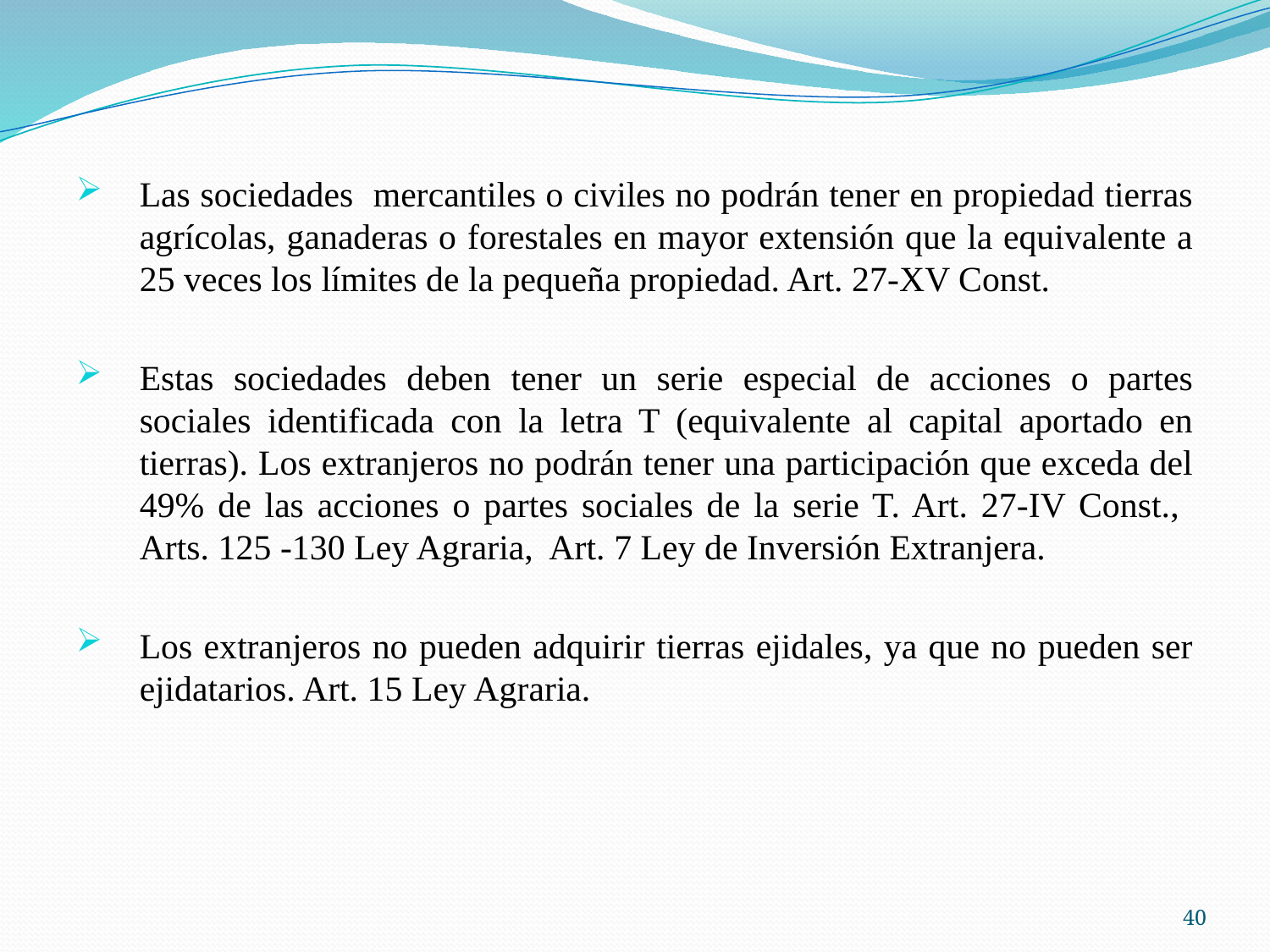

Las sociedades  mercantiles o civiles no podrán tener en propiedad tierras agrícolas, ganaderas o forestales en mayor extensión que la equivalente a 25 veces los límites de la pequeña propiedad. Art. 27-XV Const.

Estas sociedades deben tener un serie especial de acciones o partes sociales identificada con la letra T (equivalente al capital aportado en tierras). Los extranjeros no podrán tener una participación que exceda del 49% de las acciones o partes sociales de la serie T. Art. 27-IV Const.,  Arts. 125 -130 Ley Agraria,  Art. 7 Ley de Inversión Extranjera.

Los extranjeros no pueden adquirir tierras ejidales, ya que no pueden ser ejidatarios. Art. 15 Ley Agraria.

40